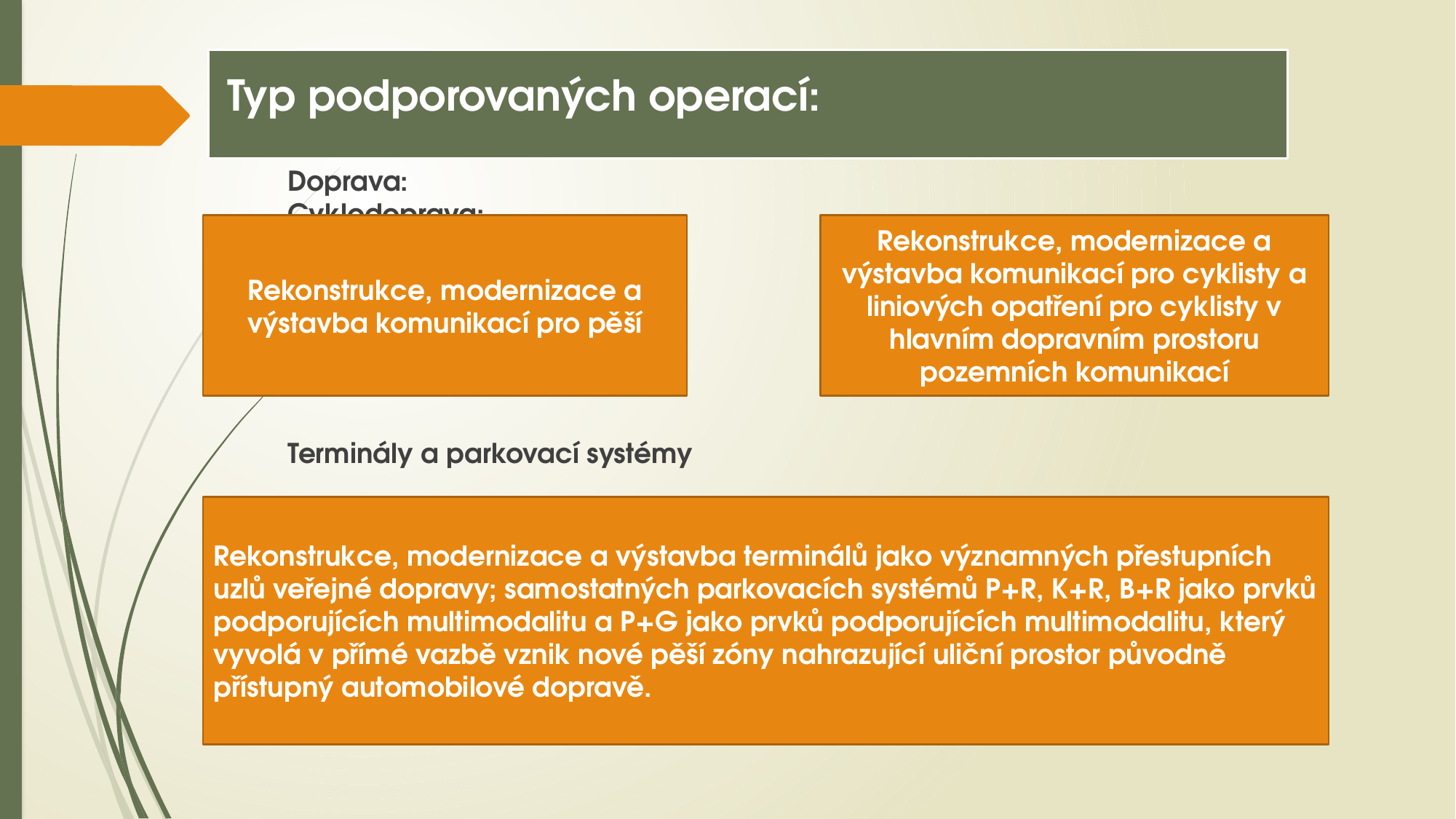

Typ podporovaných operací:
	Doprava:									Cyklodoprava:

	Terminály a parkovací systémy

Rekonstrukce, modernizace a výstavba komunikací pro pěší
Rekonstrukce, modernizace a výstavba komunikací pro cyklisty a liniových opatření pro cyklisty v hlavním dopravním prostoru pozemních komunikací
Rekonstrukce, modernizace a výstavba terminálů jako významných přestupních uzlů veřejné dopravy; samostatných parkovacích systémů P+R, K+R, B+R jako prvků podporujících multimodalitu a P+G jako prvků podporujících multimodalitu, který vyvolá v přímé vazbě vznik nové pěší zóny nahrazující uliční prostor původně přístupný automobilové dopravě.